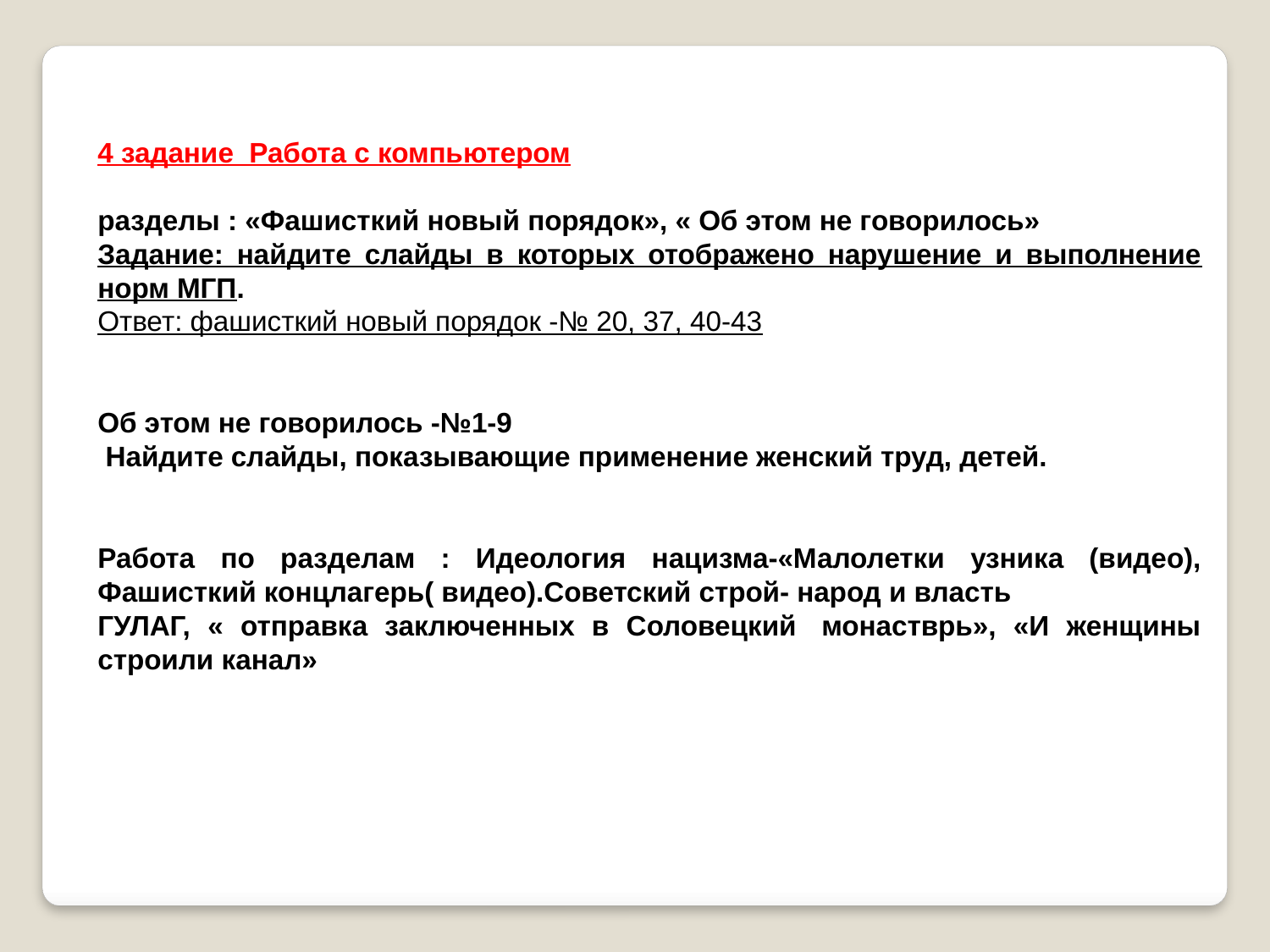

4 задание  Работа с компьютером

разделы : «Фашисткий новый порядок», « Об этом не говорилось»
Задание: найдите слайды в которых отображено нарушение и выполнение норм МГП.
Ответ: фашисткий новый порядок -№ 20, 37, 40-43

Об этом не говорилось -№1-9
 Найдите слайды, показывающие применение женский труд, детей.

Работа по разделам : Идеология нацизма-«Малолетки узника (видео), Фашисткий концлагерь( видео).Советский строй- народ и власть
ГУЛАГ, « отправка заключенных в Соловецкий  монастврь», «И женщины строили канал»